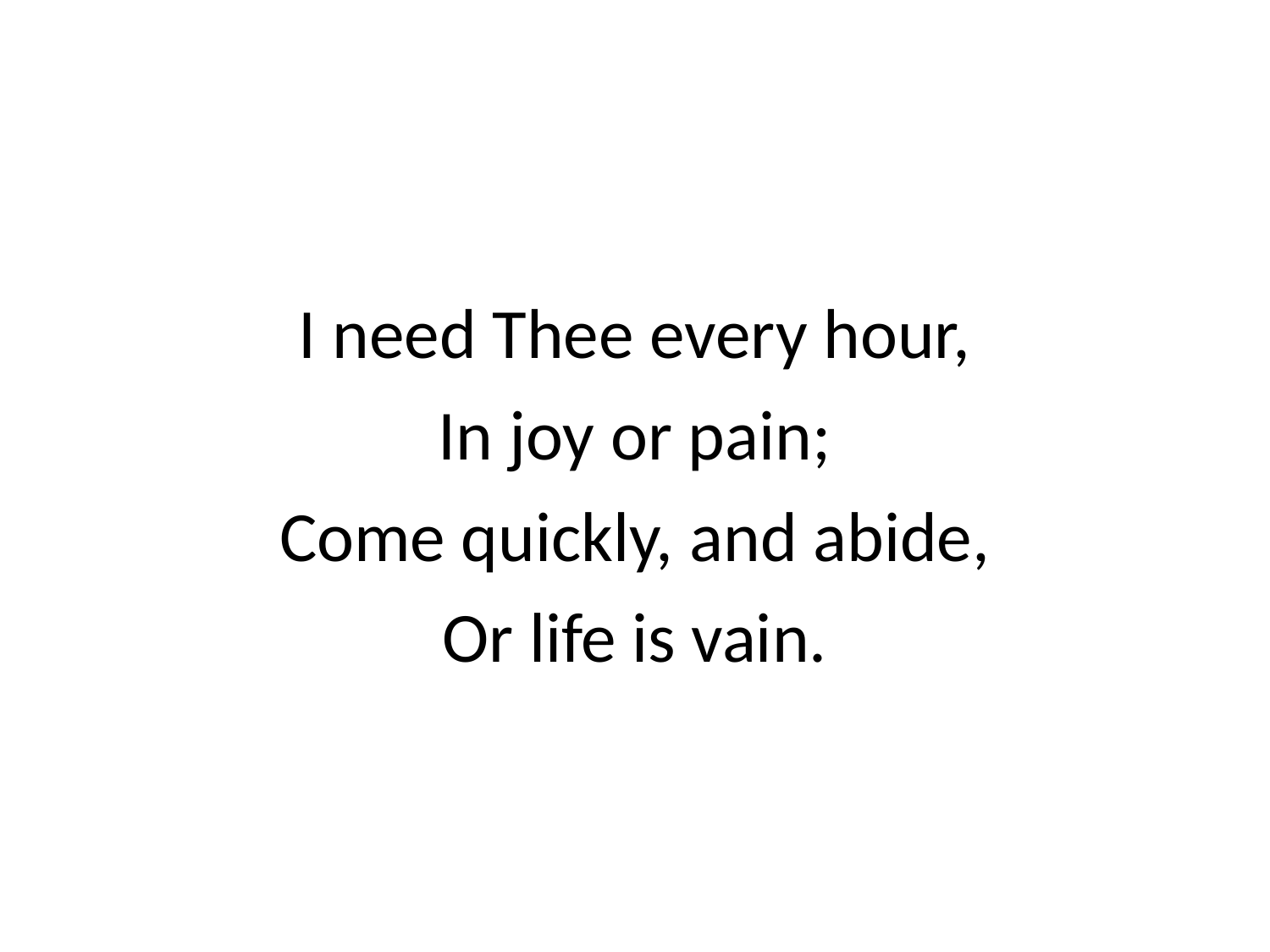

I need Thee every hour,
In joy or pain;
Come quickly, and abide,
Or life is vain.